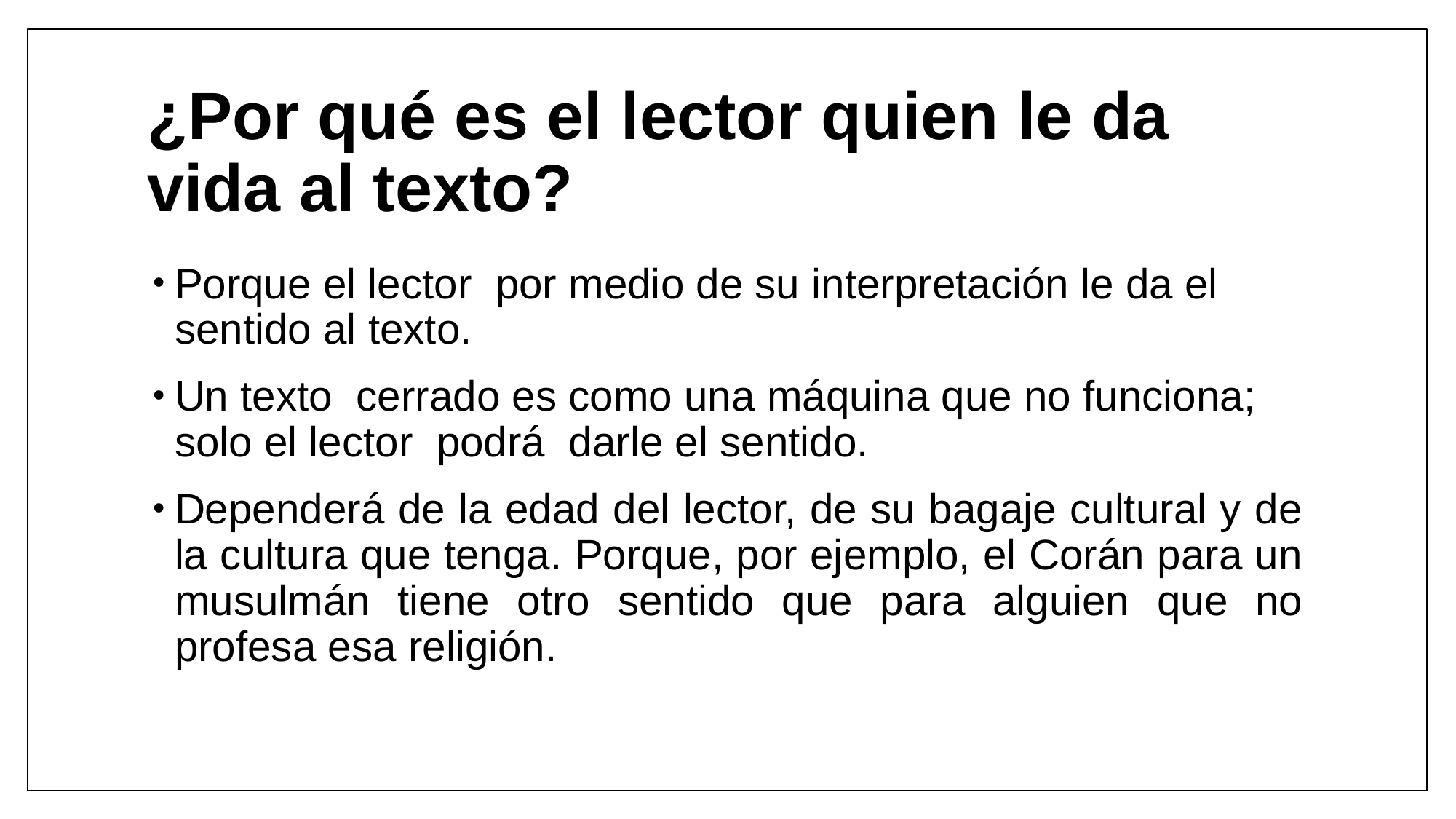

# ¿Por qué es el lector quien le da vida al texto?
Porque el lector  por medio de su interpretación le da el sentido al texto.
Un texto  cerrado es como una máquina que no funciona; solo el lector  podrá  darle el sentido.
Dependerá de la edad del lector, de su bagaje cultural y de la cultura que tenga. Porque, por ejemplo, el Corán para un musulmán tiene otro sentido que para alguien que no profesa esa religión.